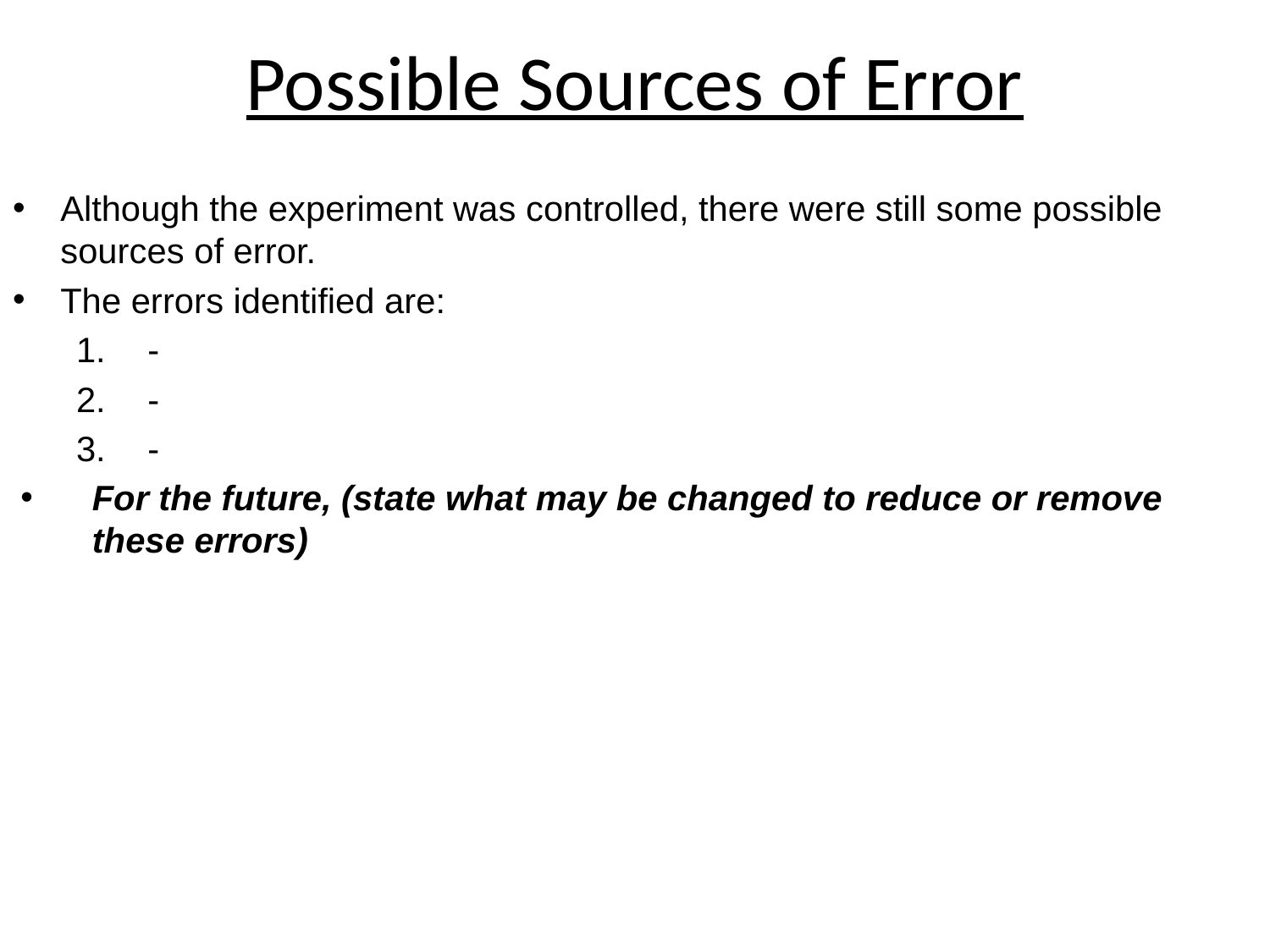

# Possible Sources of Error
Although the experiment was controlled, there were still some possible sources of error.
The errors identified are:
-
-
-
For the future, (state what may be changed to reduce or remove these errors)